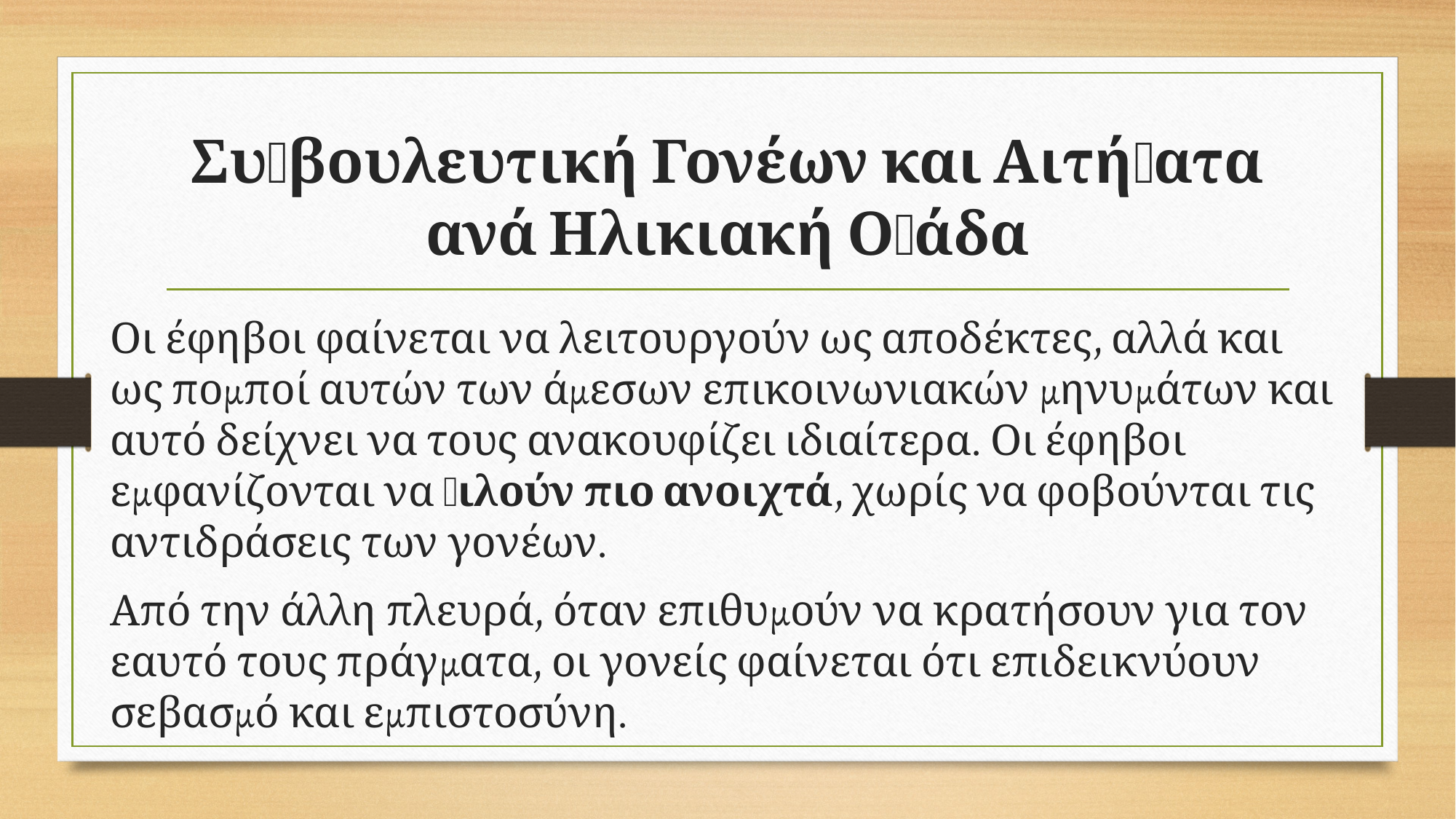

# Συμβουλευτική Γονέων και Αιτήματα ανά Ηλικιακή Ομάδα
Οι έφηβοι φαίνεται να λειτουργούν ως αποδέκτες, αλλά και ως πομποί αυτών των άμεσων επικοινωνιακών μηνυμάτων και αυτό δείχνει να τους ανακουφίζει ιδιαίτερα. Οι έφηβοι εμφανίζονται να μιλούν πιο ανοιχτά, χωρίς να φοβούνται τις αντιδράσεις των γονέων.
Από την άλλη πλευρά, όταν επιθυμούν να κρατήσουν για τον εαυτό τους πράγματα, οι γονείς φαίνεται ότι επιδεικνύουν σεβασμό και εμπιστοσύνη.